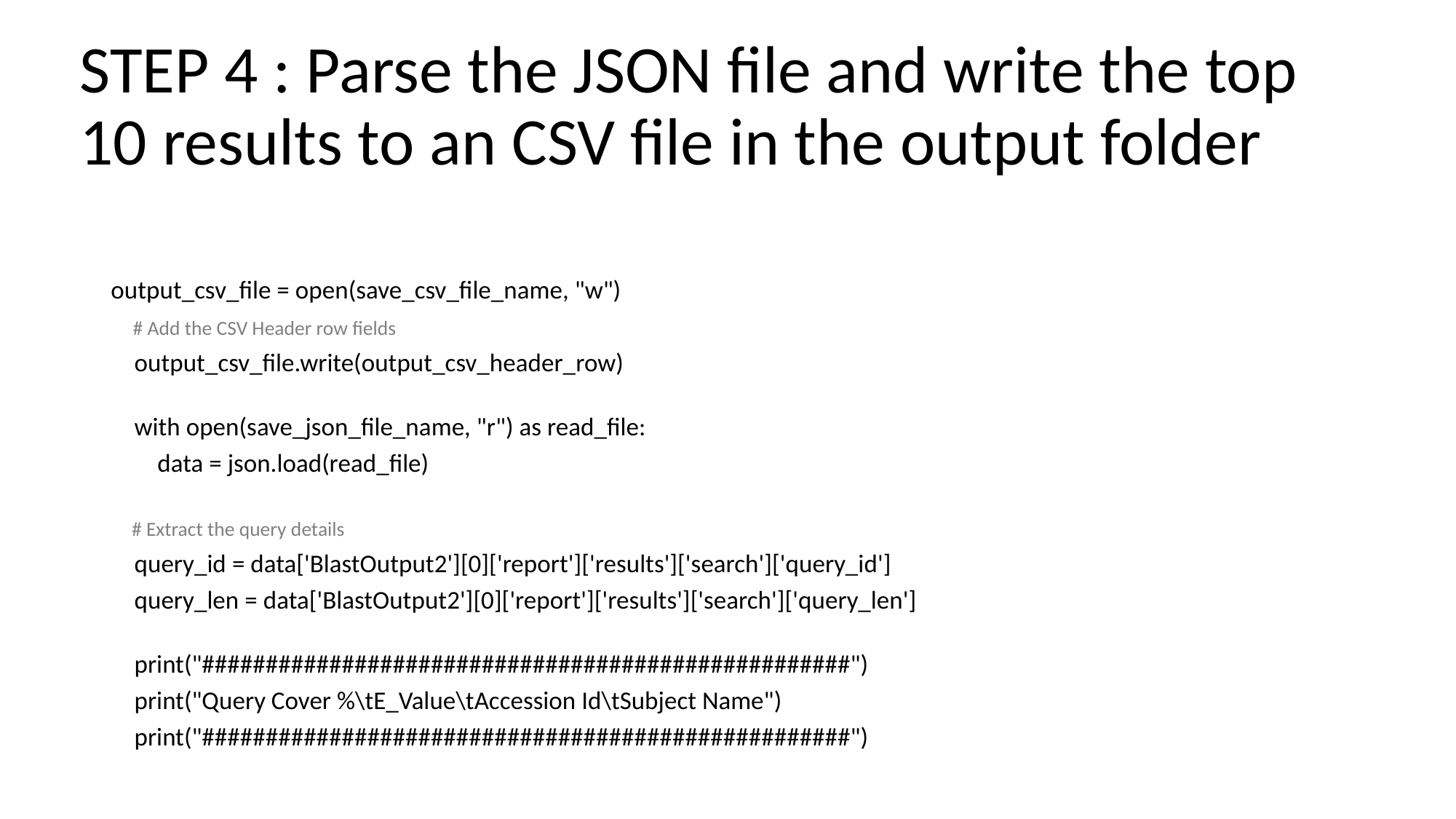

# STEP 4 : Parse the JSON file and write the top 10 results to an CSV file in the output folder
output_csv_file = open(save_csv_file_name, "w")
    # Add the CSV Header row fields
    output_csv_file.write(output_csv_header_row)
    with open(save_json_file_name, "r") as read_file:
        data = json.load(read_file)
    # Extract the query details
    query_id = data['BlastOutput2'][0]['report']['results']['search']['query_id']
    query_len = data['BlastOutput2'][0]['report']['results']['search']['query_len']
    print("###################################################")
    print("Query Cover %\tE_Value\tAccession Id\tSubject Name")
    print("###################################################")